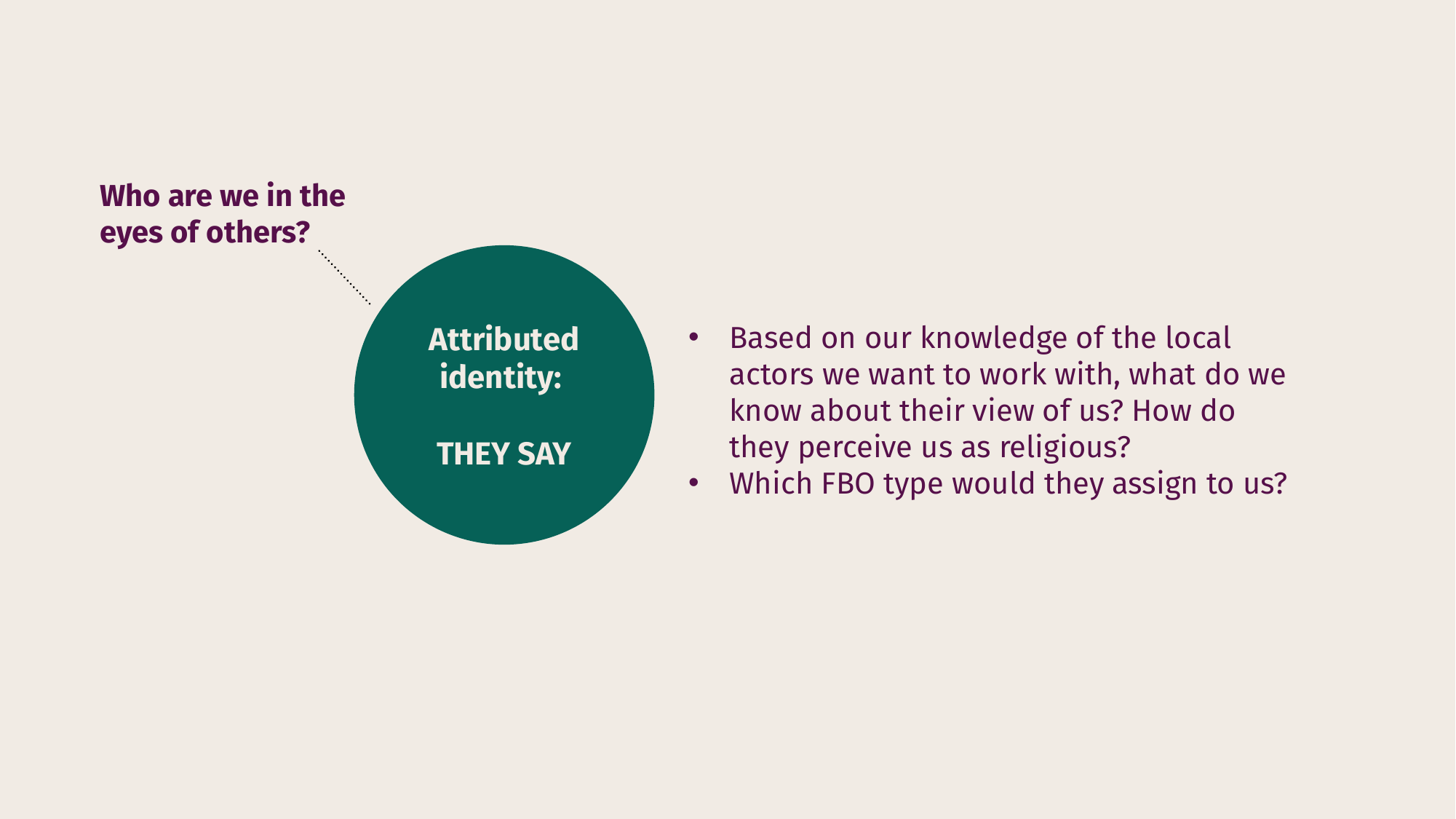

Who are we in the eyes of others?
Attributed identity:
THEY SAY

Based on our knowledge of the local actors we want to work with, what do we know about their view of us? How do they perceive us as religious?
Which FBO type would they assign to us?